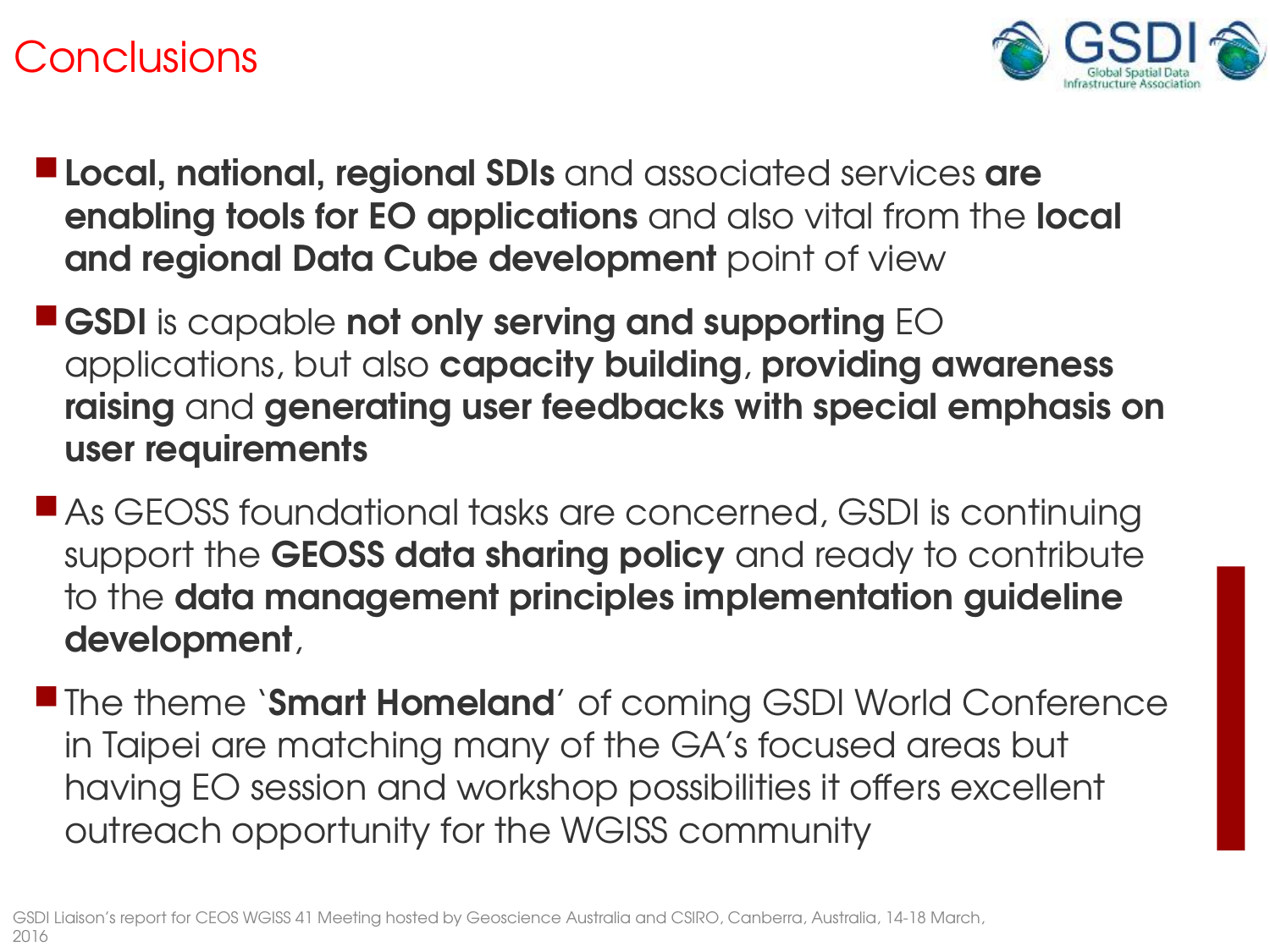

Conclusions
19
Local, national, regional SDIs and associated services are enabling tools for EO applications and also vital from the local and regional Data Cube development point of view
GSDI is capable not only serving and supporting EO applications, but also capacity building, providing awareness raising and generating user feedbacks with special emphasis on user requirements
As GEOSS foundational tasks are concerned, GSDI is continuing support the GEOSS data sharing policy and ready to contribute to the data management principles implementation guideline development,
The theme ‘Smart Homeland’ of coming GSDI World Conference in Taipei are matching many of the GA’s focused areas but having EO session and workshop possibilities it offers excellent outreach opportunity for the WGISS community
GSDI Liaison’s report for CEOS WGISS 41 Meeting hosted by Geoscience Australia and CSIRO, Canberra, Australia, 14-18 March, 2016